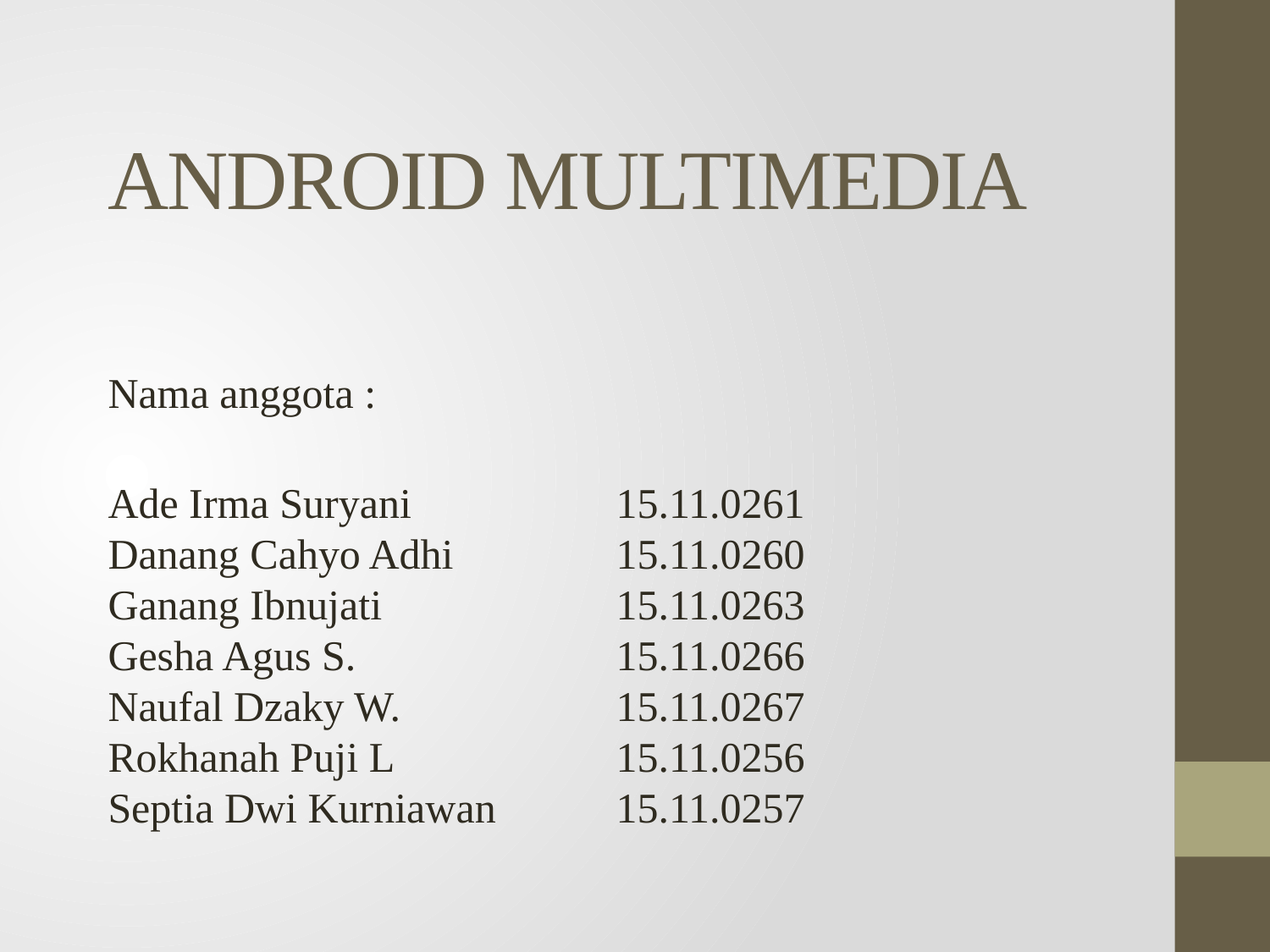

# ANDROID MULTIMEDIA
Nama anggota :
Ade Irma Suryani		15.11.0261
Danang Cahyo Adhi		15.11.0260
Ganang Ibnujati		15.11.0263
Gesha Agus S.			15.11.0266
Naufal Dzaky W.		15.11.0267
Rokhanah Puji L		15.11.0256
Septia Dwi Kurniawan	15.11.0257